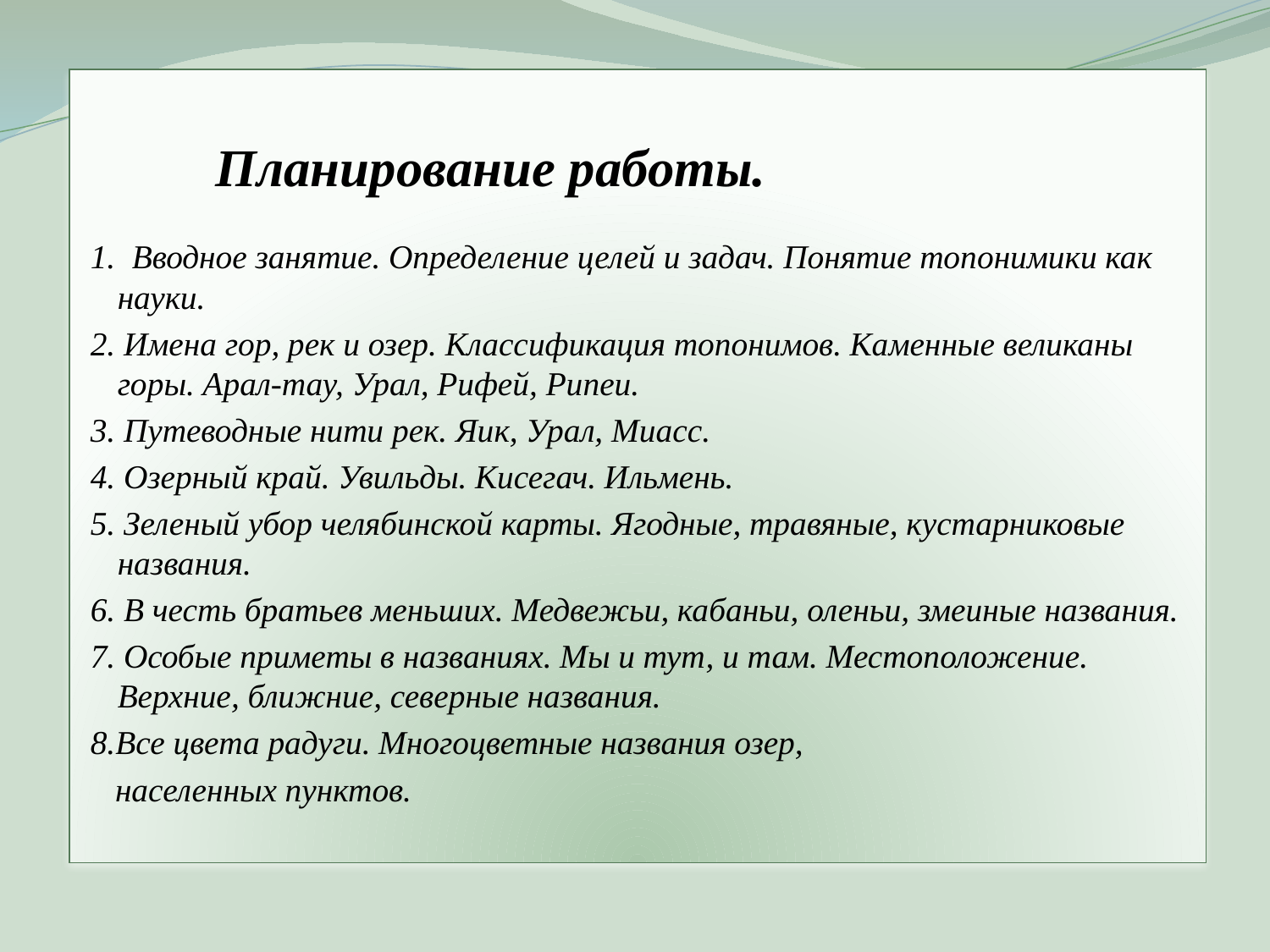

Планирование работы.

 1.  Вводное занятие. Определение целей и задач. Понятие топонимики как науки.
 2. Имена гор, рек и озер. Классификация топонимов. Каменные великаны горы. Арал-тау, Урал, Рифей, Рипеи.
 3. Путеводные нити рек. Яик, Урал, Миасс.
 4. Озерный край. Увильды. Кисегач. Ильмень.
 5. Зеленый убор челябинской карты. Ягодные, травяные, кустарниковые названия.
 6. В честь братьев меньших. Медвежьи, кабаньи, оленьи, змеиные названия.
 7. Особые приметы в названиях. Мы и тут, и там. Местоположение. Верхние, ближние, северные названия.
 8.Все цвета радуги. Многоцветные названия озер,
    населенных пунктов.
#